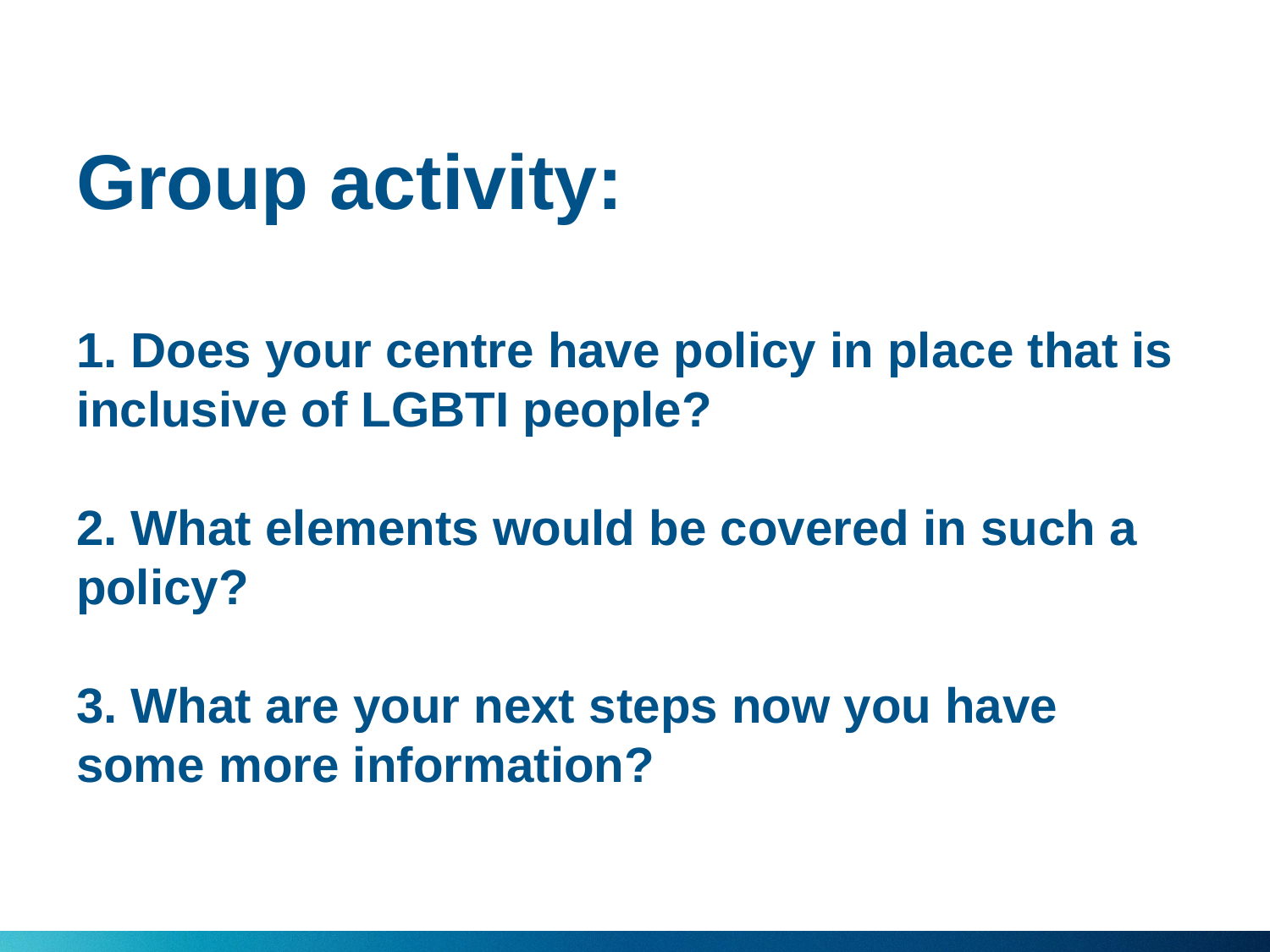

# Group activity: 1. Does your centre have policy in place that is inclusive of LGBTI people? 2. What elements would be covered in such a policy? 3. What are your next steps now you have some more information?